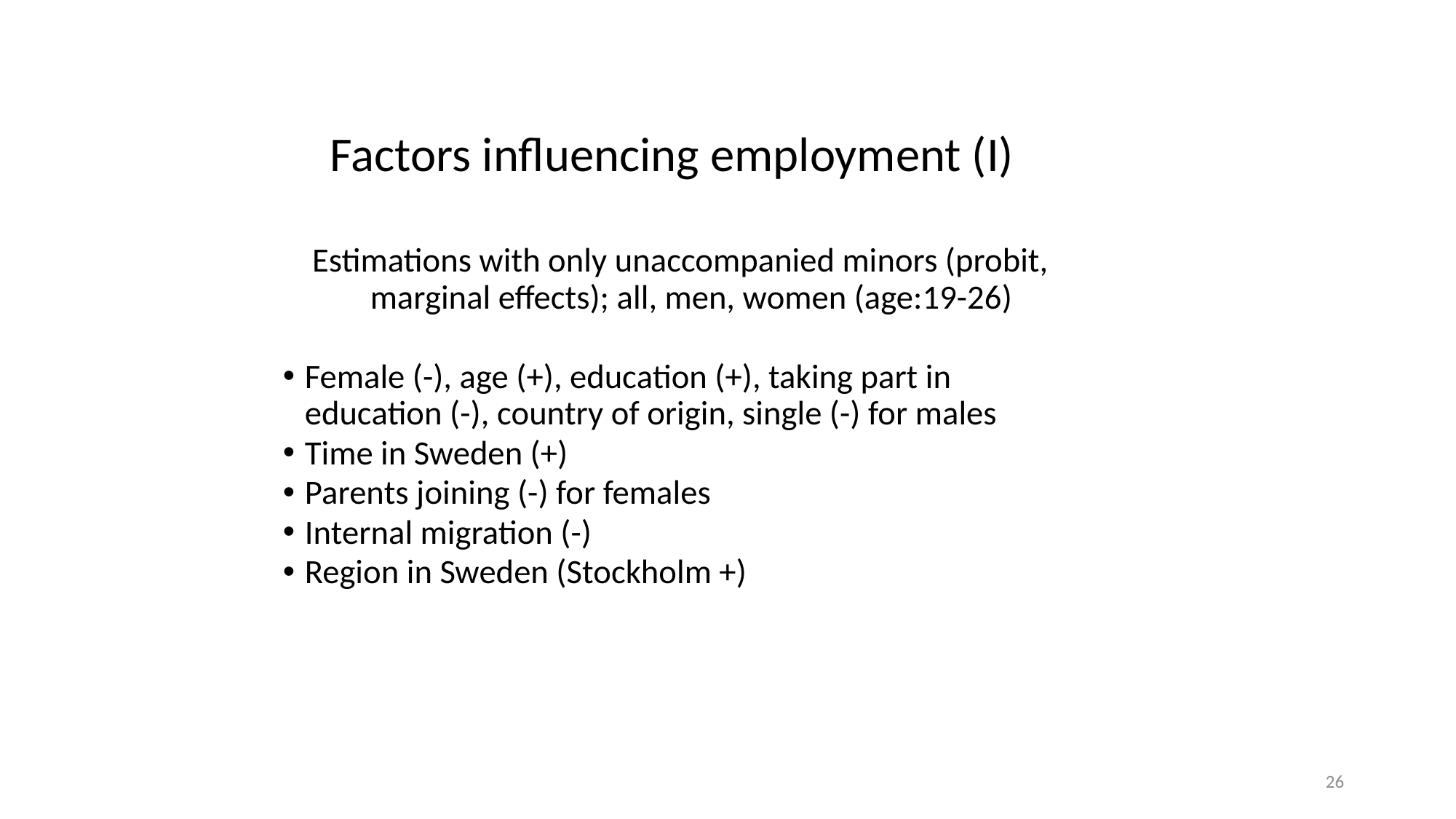

# Factors influencing employment (I)
Estimations with only unaccompanied minors (probit, marginal effects); all, men, women (age:19-26)

Female (-), age (+), education (+), taking part in  education (-), country of origin, single (-) for males
Time in Sweden (+)
Parents joining (-) for females
Internal migration (-)
Region in Sweden (Stockholm +)

26